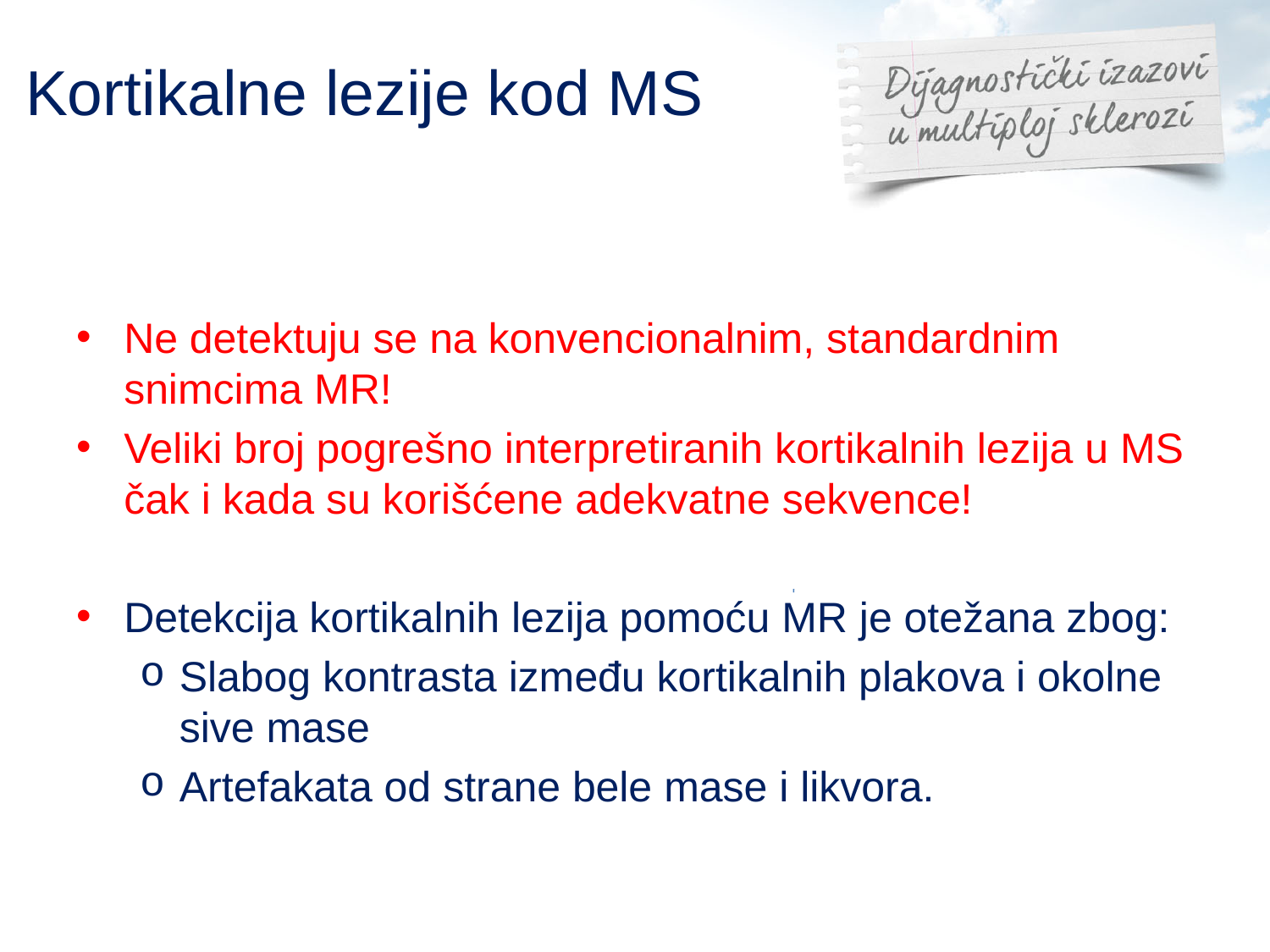

# Kortikalne lezije kod MS

Ne detektuju se na konvencionalnim, standardnim snimcima MR!
Veliki broj pogrešno interpretiranih kortikalnih lezija u MS čak i kada su korišćene adekvatne sekvence!

Detekcija kortikalnih lezija pomoću MR je otežana zbog:
Slabog kontrasta između kortikalnih plakova i okolne sive mase
Artefakata od strane bele mase i likvora.